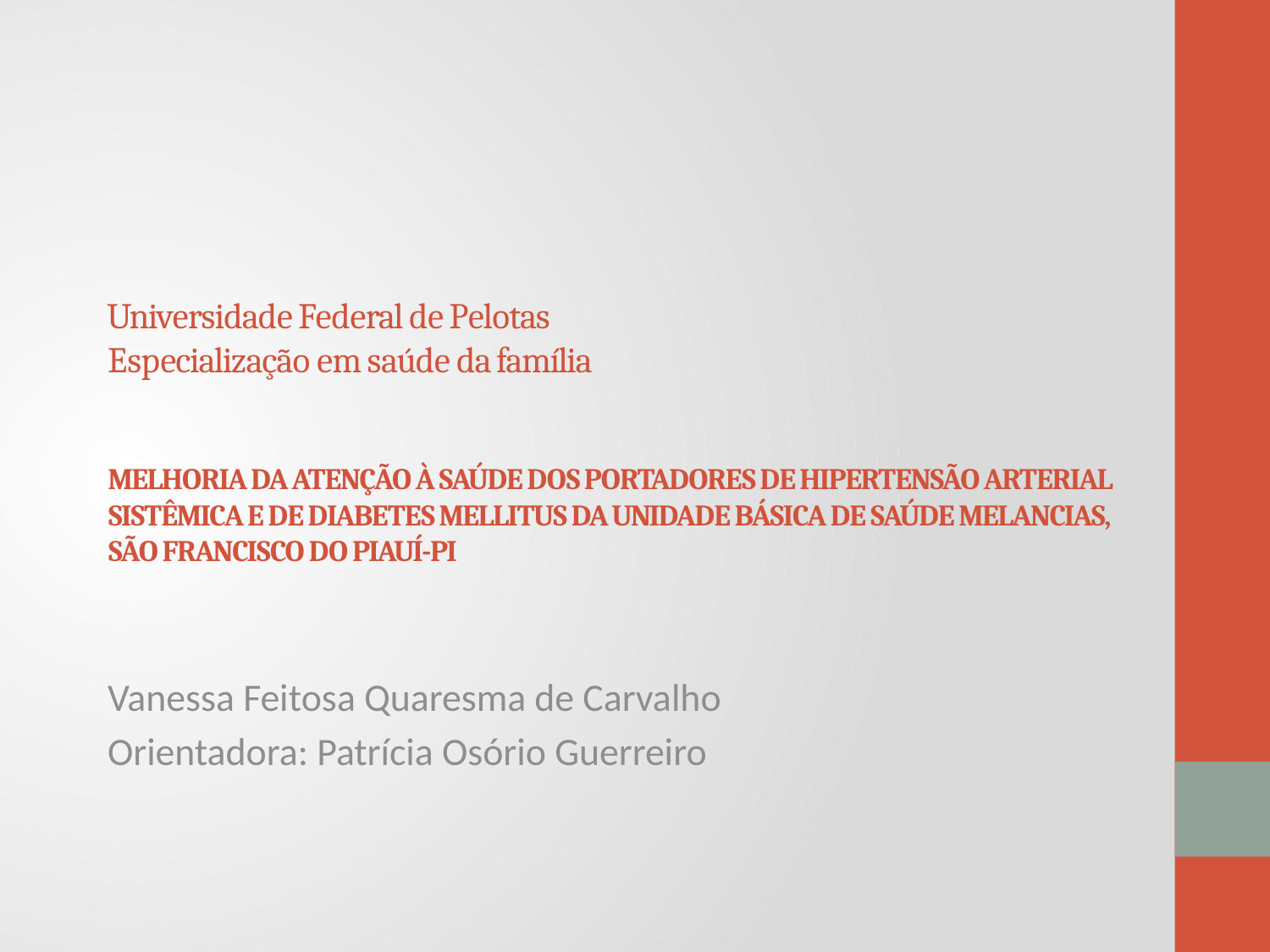

# Universidade Federal de Pelotas Especialização em saúde da família MELHORIA DA ATENÇÃO À SAÚDE DOS PORTADORES DE HIPERTENSÃO ARTERIAL SISTÊMICA E DE DIABETES MELLITUS DA UNIDADE BÁSICA DE SAÚDE MELANCIAS, SÃO FRANCISCO DO PIAUÍ-PI
Vanessa Feitosa Quaresma de Carvalho
Orientadora: Patrícia Osório Guerreiro